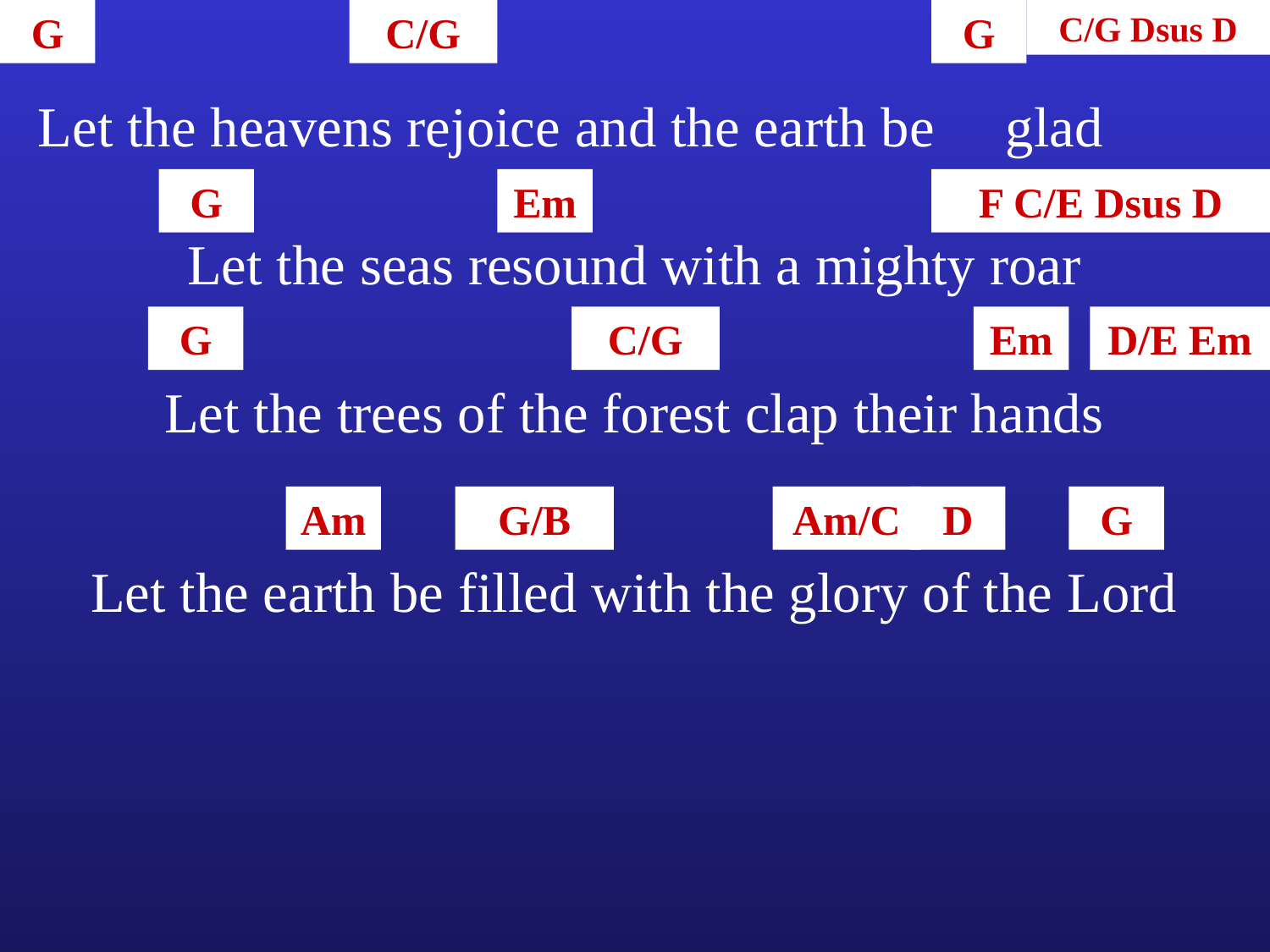

G
C/G
G
C/G Dsus D
Let the heavens rejoice and the earth be     glad
G
Em
F C/E Dsus D
Let the seas resound with a mighty roar
G
C/G
Em
D/E Em
Let the trees of the forest clap their hands
Am
G/B
Am/C
D
G
Let the earth be filled with the glory of the Lord